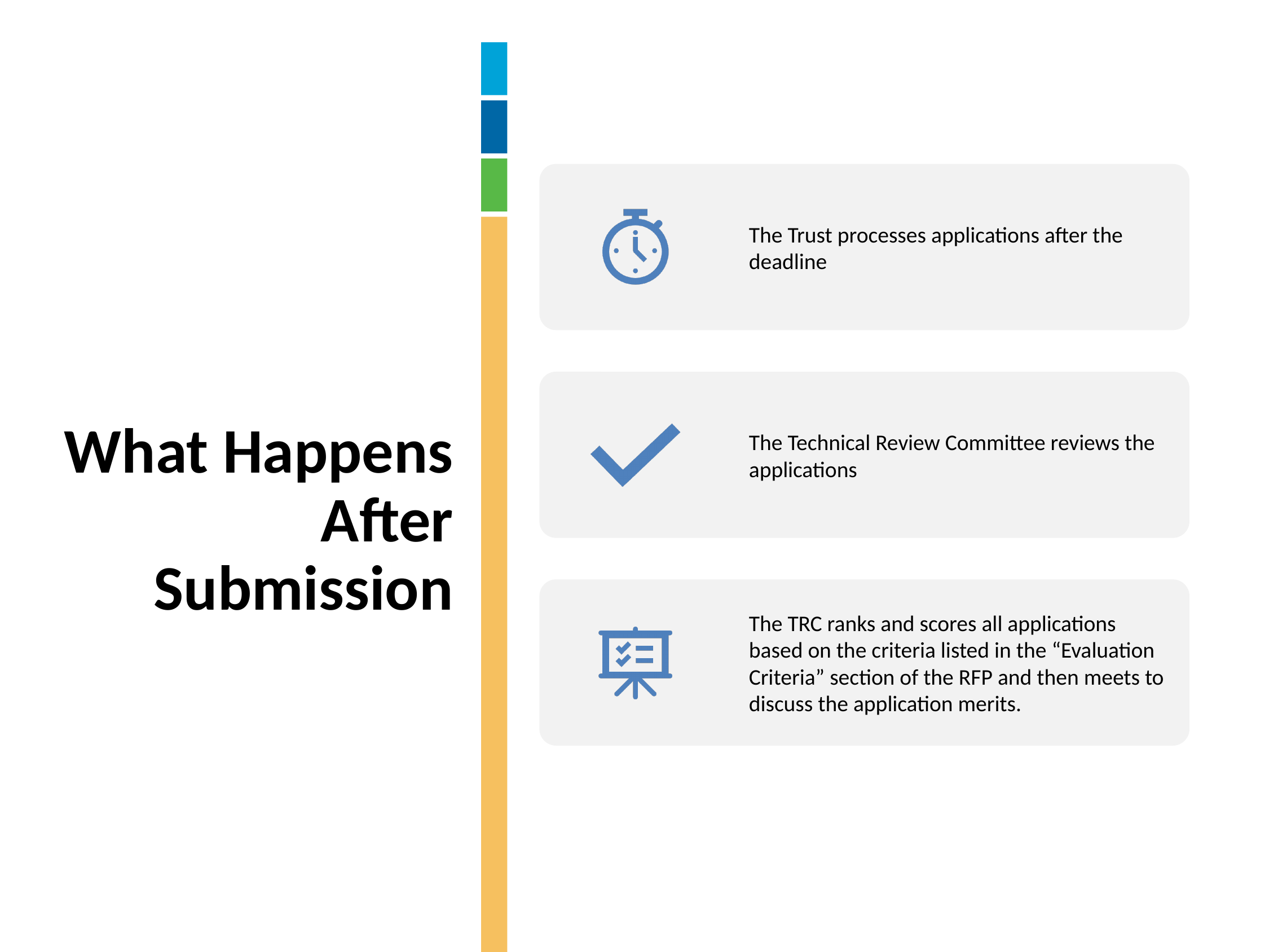

The Trust processes applications after the deadline
The Technical Review Committee reviews the applications
The TRC ranks and scores all applications based on the criteria listed in the “Evaluation Criteria” section of the RFP and then meets to discuss the application merits.
# What Happens After Submission